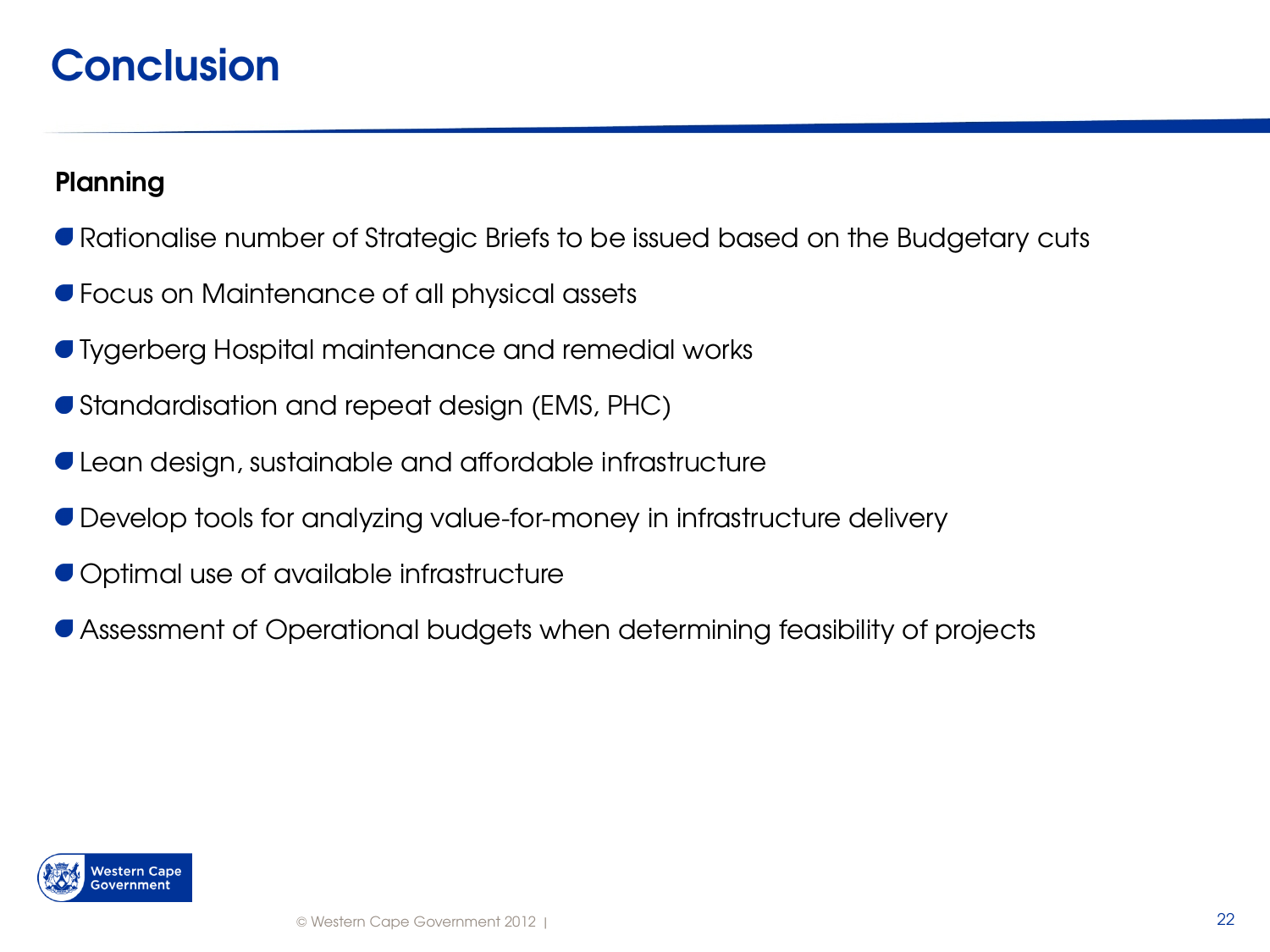

# Conclusion
Planning
Rationalise number of Strategic Briefs to be issued based on the Budgetary cuts
Focus on Maintenance of all physical assets
Tygerberg Hospital maintenance and remedial works
Standardisation and repeat design (EMS, PHC)
Lean design, sustainable and affordable infrastructure
Develop tools for analyzing value-for-money in infrastructure delivery
Optimal use of available infrastructure
Assessment of Operational budgets when determining feasibility of projects

22